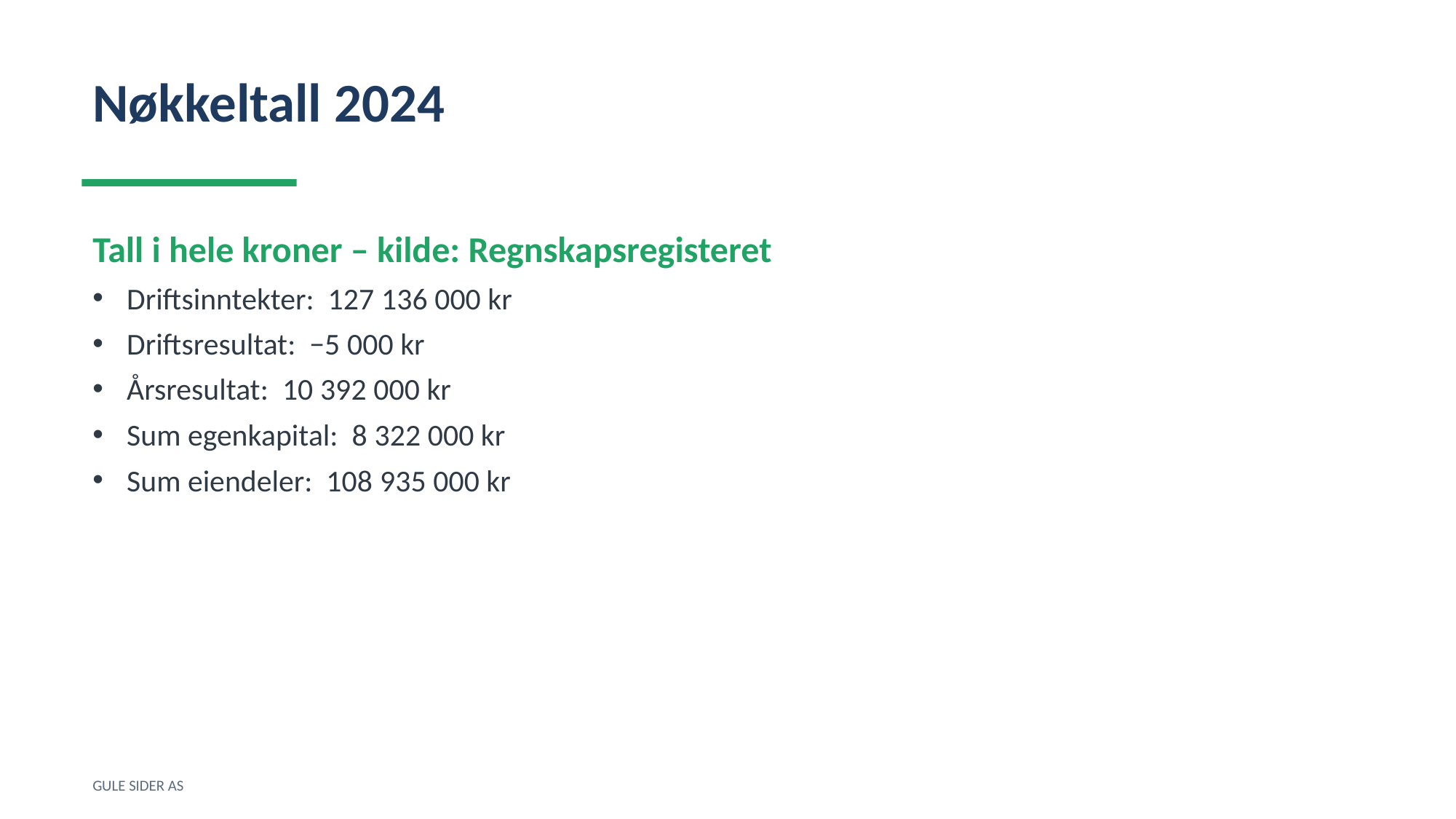

Nøkkeltall 2024

Tall i hele kroner – kilde: Regnskapsregisteret
Driftsinntekter:  127 136 000 kr
Driftsresultat:  −5 000 kr
Årsresultat:  10 392 000 kr
Sum egenkapital:  8 322 000 kr
Sum eiendeler:  108 935 000 kr
GULE SIDER AS